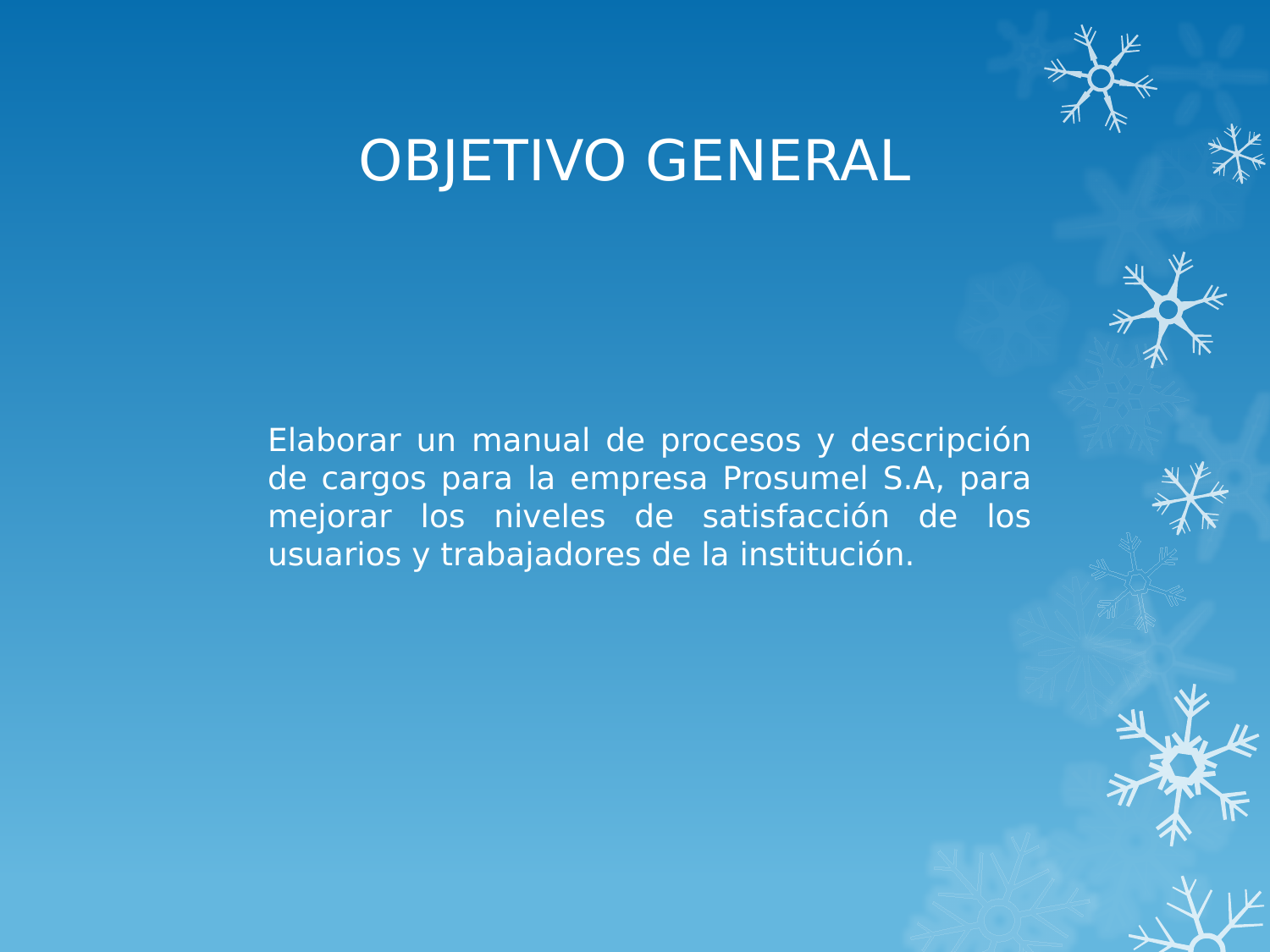

# OBJETIVO GENERAL
Elaborar un manual de procesos y descripción de cargos para la empresa Prosumel S.A, para mejorar los niveles de satisfacción de los usuarios y trabajadores de la institución.